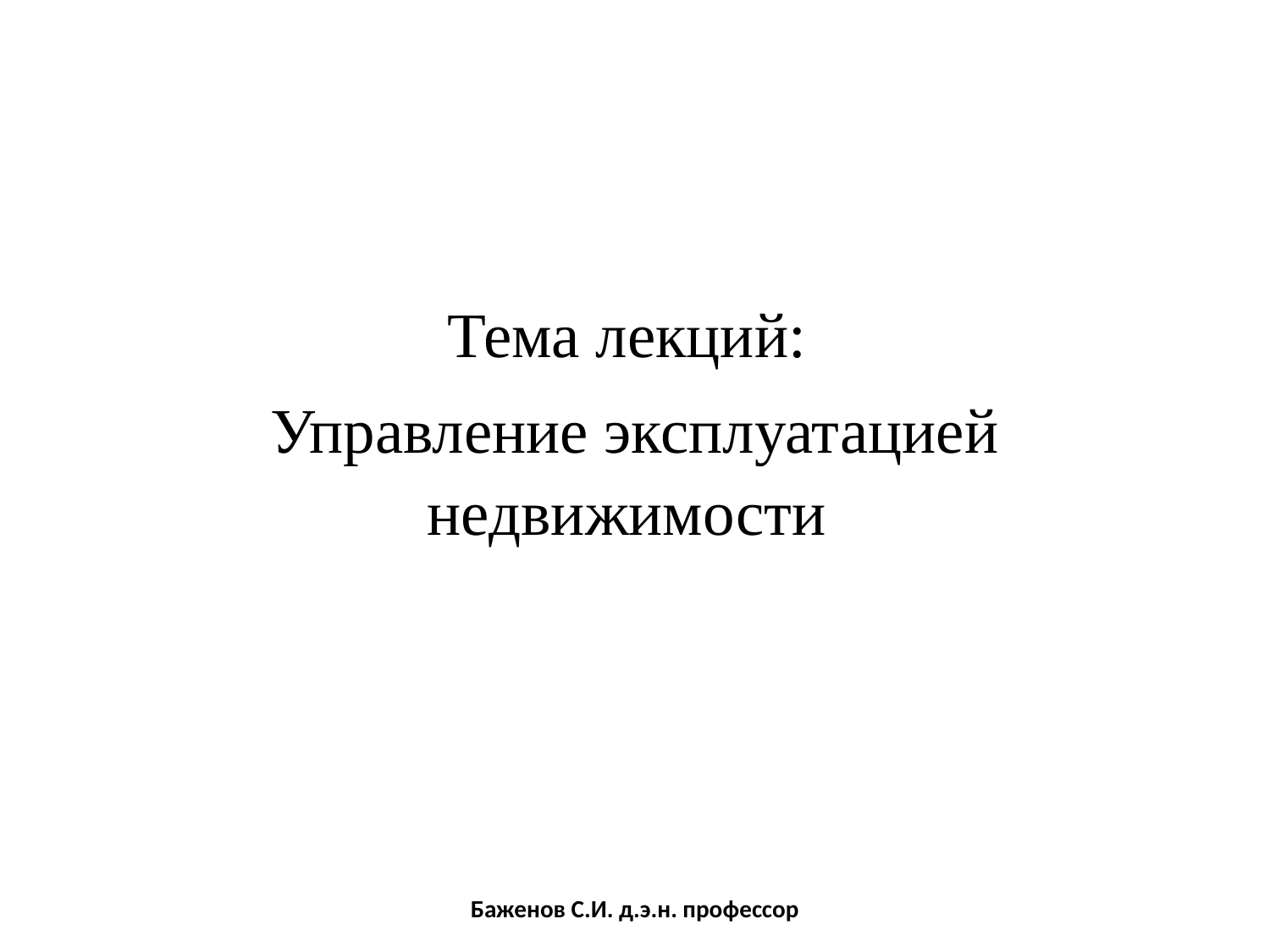

Тема лекций:
Управление эксплуатацией недвижимости

Баженов С.И. д.э.н. профессор